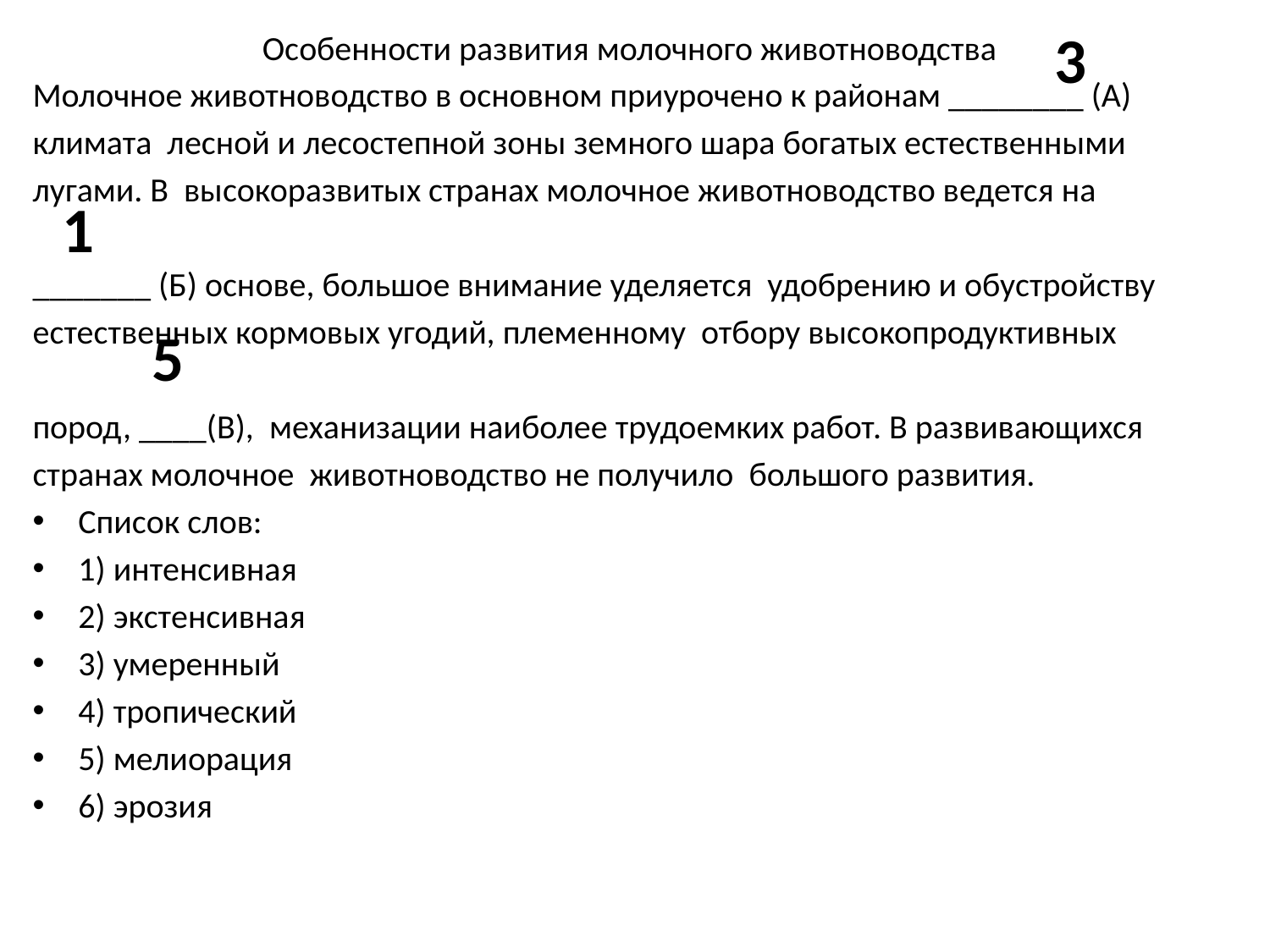

3
Особенности развития молочного животноводства
Молочное животноводство в основном приурочено к районам ________ (А)
климата  лесной и лесостепной зоны земного шара богатых естественными
лугами. В  высокоразвитых странах молочное животноводство ведется на

_______ (Б) основе, большое внимание уделяется  удобрению и обустройству
естественных кормовых угодий, племенному  отбору высокопродуктивных

пород, ____(В),  механизации наиболее трудоемких работ. В развивающихся
странах молочное  животноводство не получило  большого развития.
Список слов:
1) интенсивная
2) экстенсивная
3) умеренный
4) тропический
5) мелиорация
6) эрозия
1
5